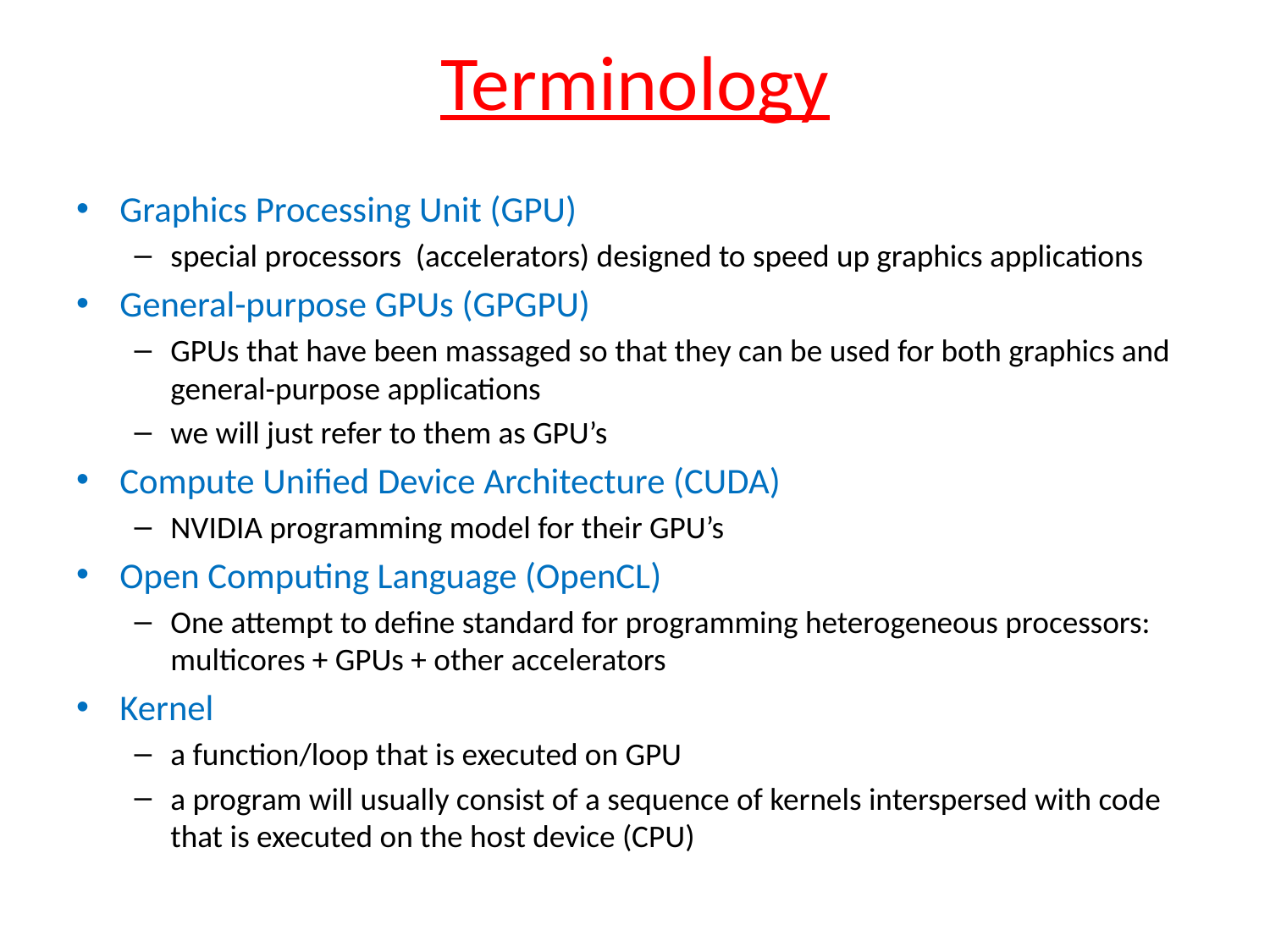

# Terminology
Graphics Processing Unit (GPU)
special processors  (accelerators) designed to speed up graphics applications
General-purpose GPUs (GPGPU)
GPUs that have been massaged so that they can be used for both graphics and general-purpose applications
we will just refer to them as GPU’s
Compute Unified Device Architecture (CUDA)
NVIDIA programming model for their GPU’s
Open Computing Language (OpenCL)
One attempt to define standard for programming heterogeneous processors: multicores + GPUs + other accelerators
Kernel
a function/loop that is executed on GPU
a program will usually consist of a sequence of kernels interspersed with code that is executed on the host device (CPU)